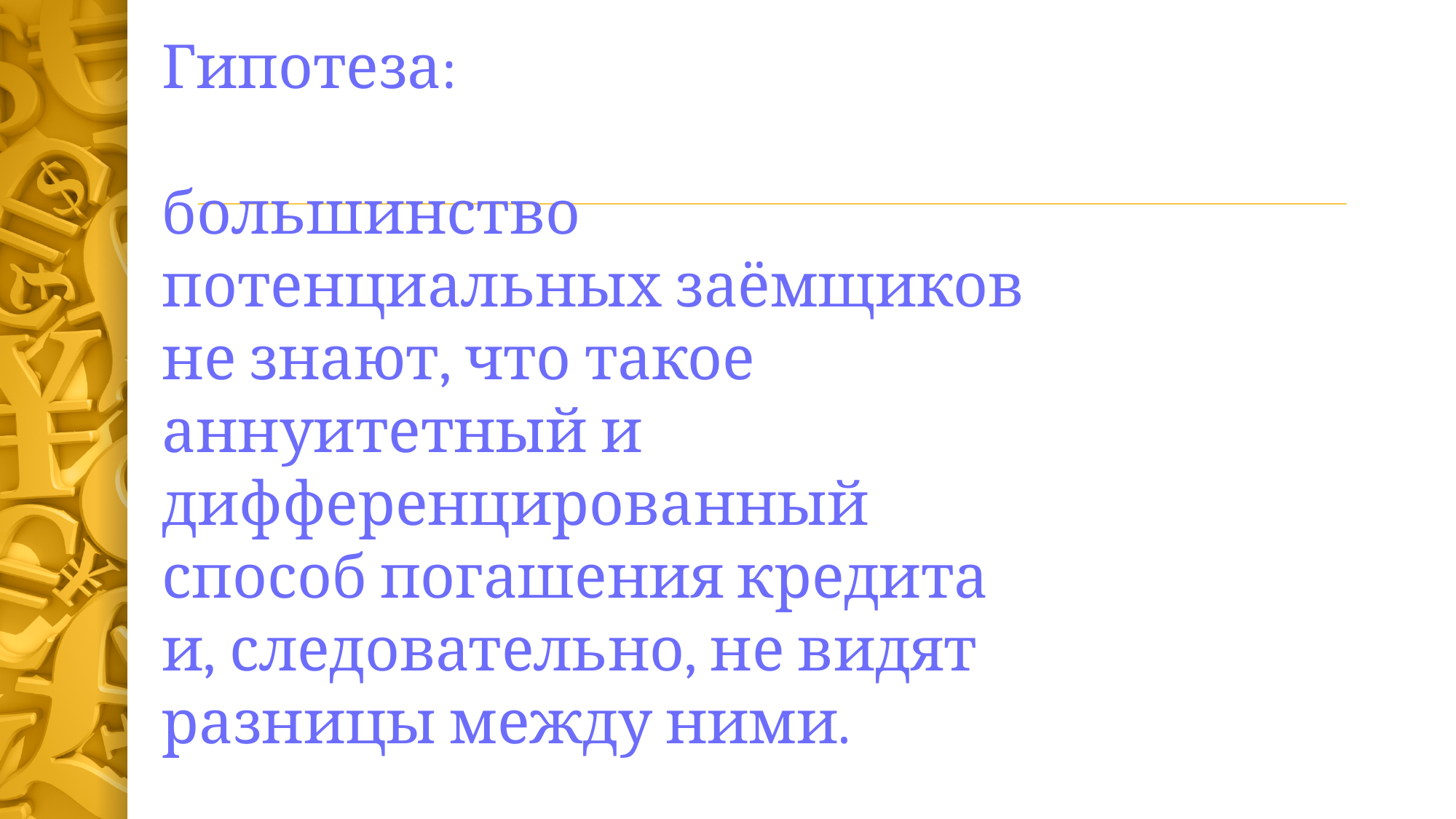

Гипотеза:

большинство потенциальных заёмщиков не знают, что такое аннуитетный и дифференцированный способ погашения кредита и, следовательно, не видят разницы между ними.